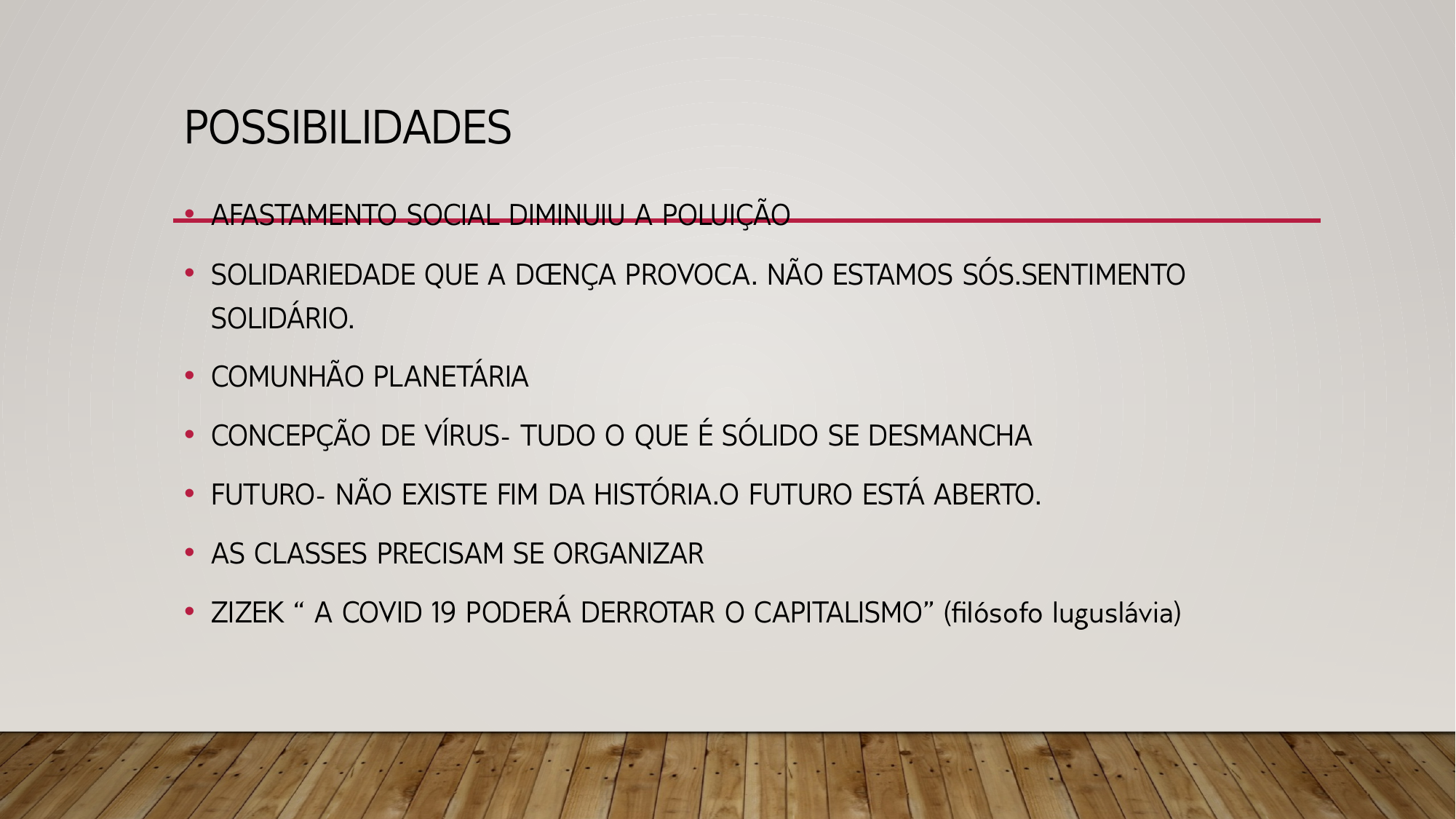

# POSSIBILIDADES
AFASTAMENTO SOCIAL DIMINUIU A POLUIÇÃO
SOLIDARIEDADE QUE A DOENÇA PROVOCA. NÃO ESTAMOS SÓS.SENTIMENTO SOLIDÁRIO.
COMUNHÃO PLANETÁRIA
CONCEPÇÃO DE VÍRUS- TUDO O QUE É SÓLIDO SE DESMANCHA
FUTURO- NÃO EXISTE FIM DA HISTÓRIA.O FUTURO ESTÁ ABERTO.
AS CLASSES PRECISAM SE ORGANIZAR
ZIZEK “ A COVID 19 PODERÁ DERROTAR O CAPITALISMO” (filósofo Iuguslávia)